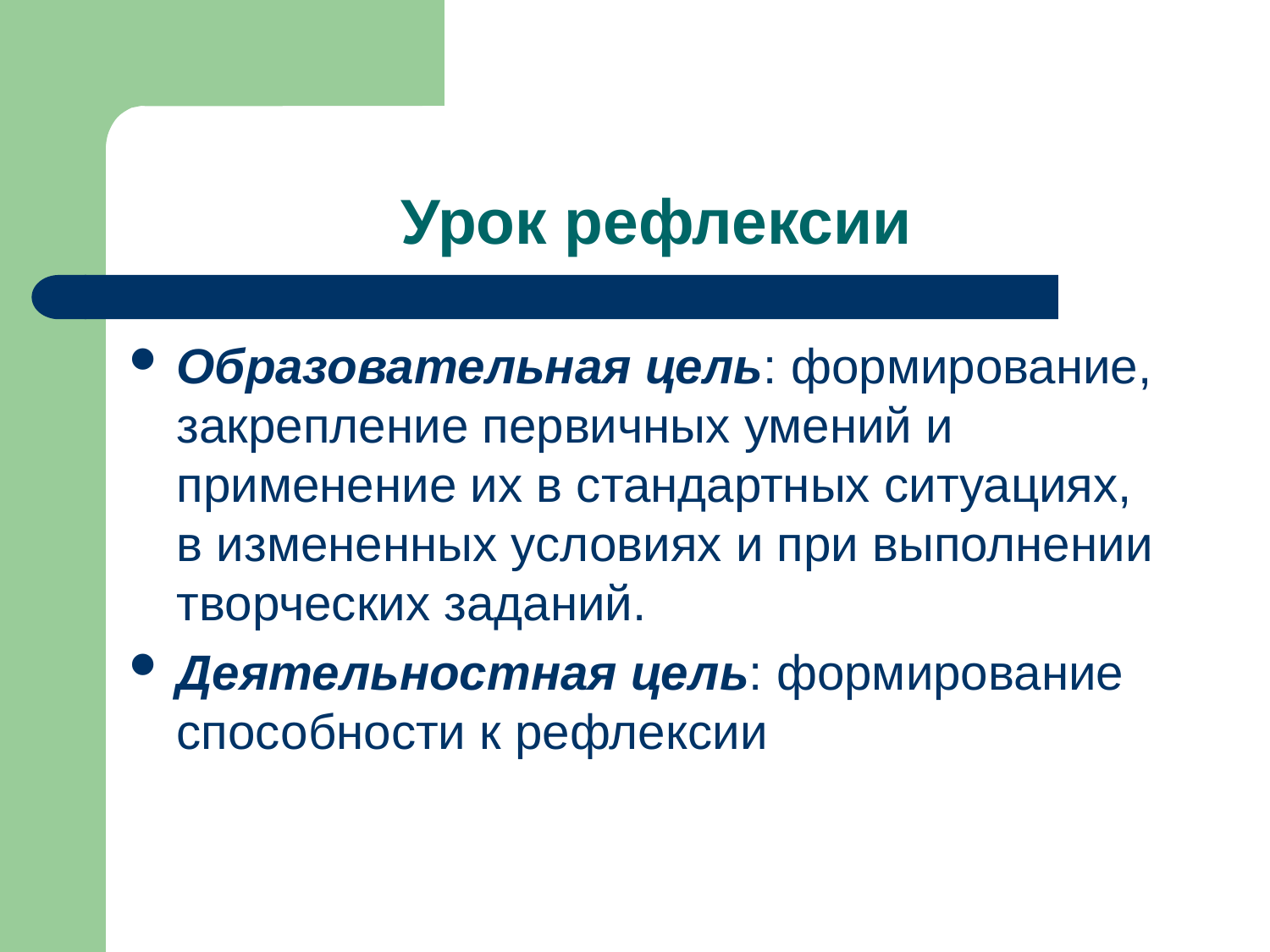

# Урок рефлексии
Образовательная цель: формирование, закрепление первичных умений и применение их в стандартных ситуациях, в измененных условиях и при выполнении творческих заданий.
Деятельностная цель: формирование способности к рефлексии